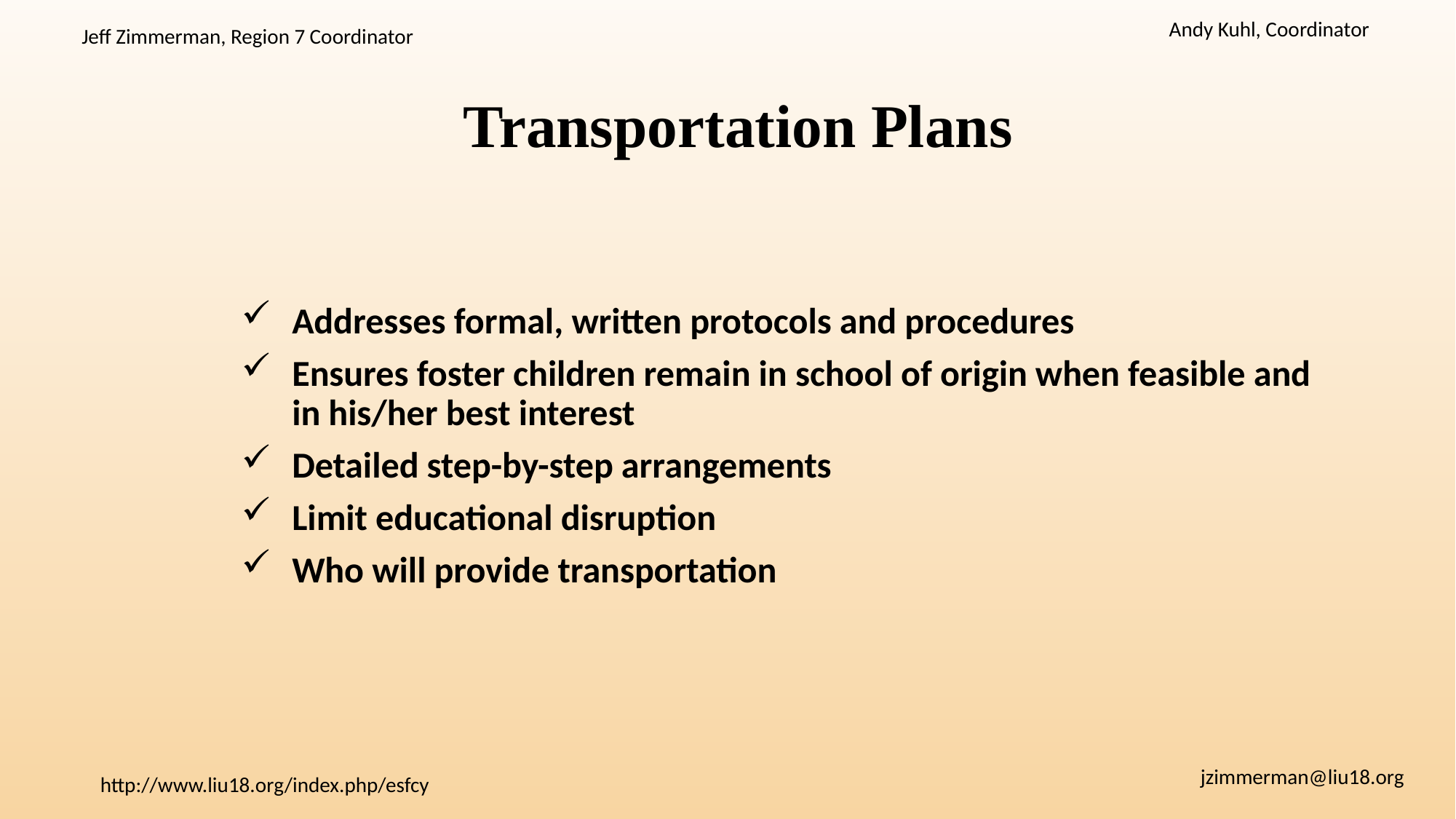

# Transportation Plans
Addresses formal, written protocols and procedures
Ensures foster children remain in school of origin when feasible and in his/her best interest
Detailed step-by-step arrangements
Limit educational disruption
Who will provide transportation